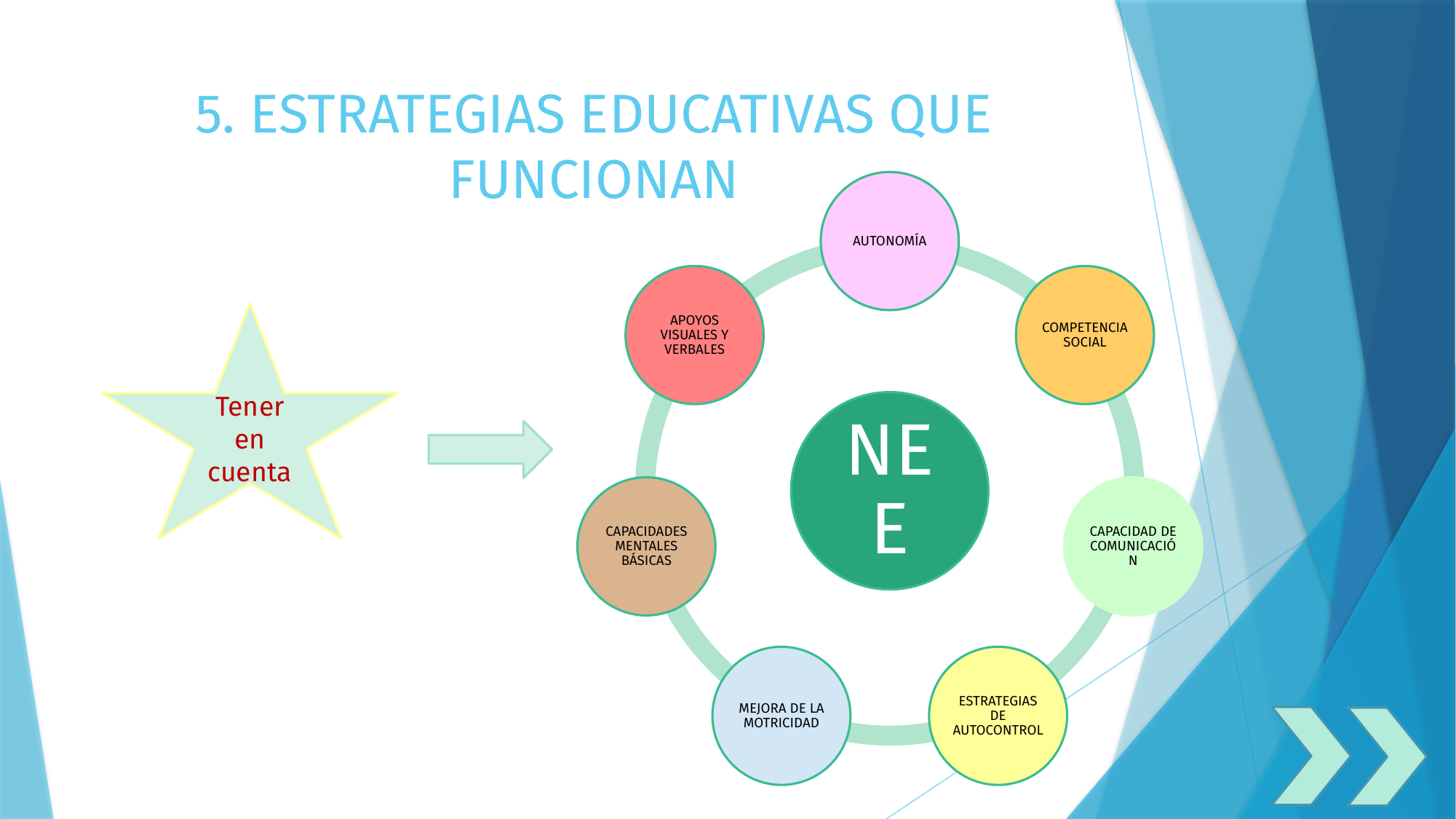

# 5. Estrategias educativas que funcionan
NEE
AUTONOMÍA
COMPETENCIA SOCIAL
CAPACIDAD DE COMUNICACIÓN
ESTRATEGIAS DE AUTOCONTROL
MEJORA DE LA MOTRICIDAD
CAPACIDADES MENTALES BÁSICAS
APOYOS VISUALES Y VERBALES
Tener en cuenta